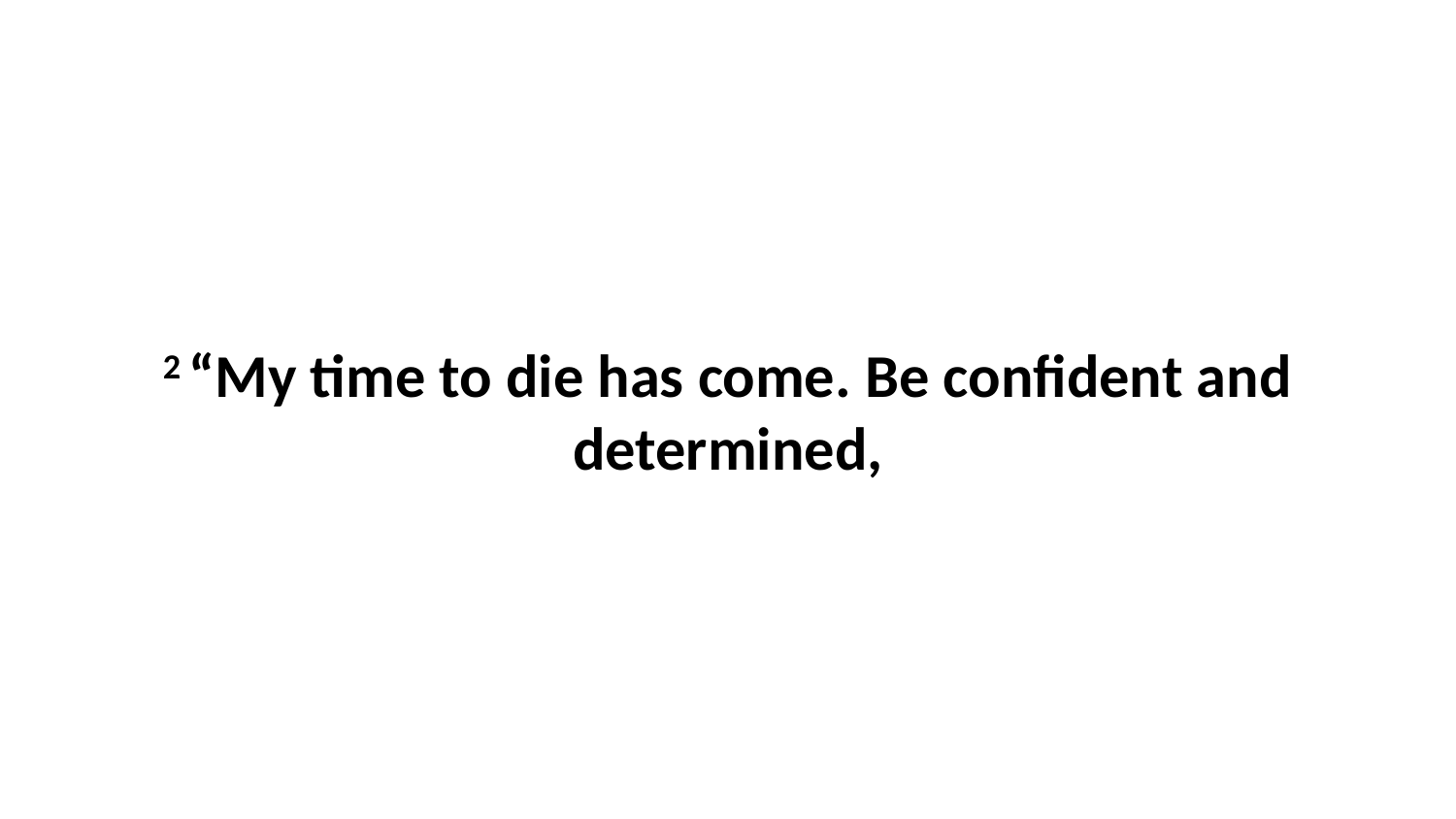

2 “My time to die has come. Be confident and determined,